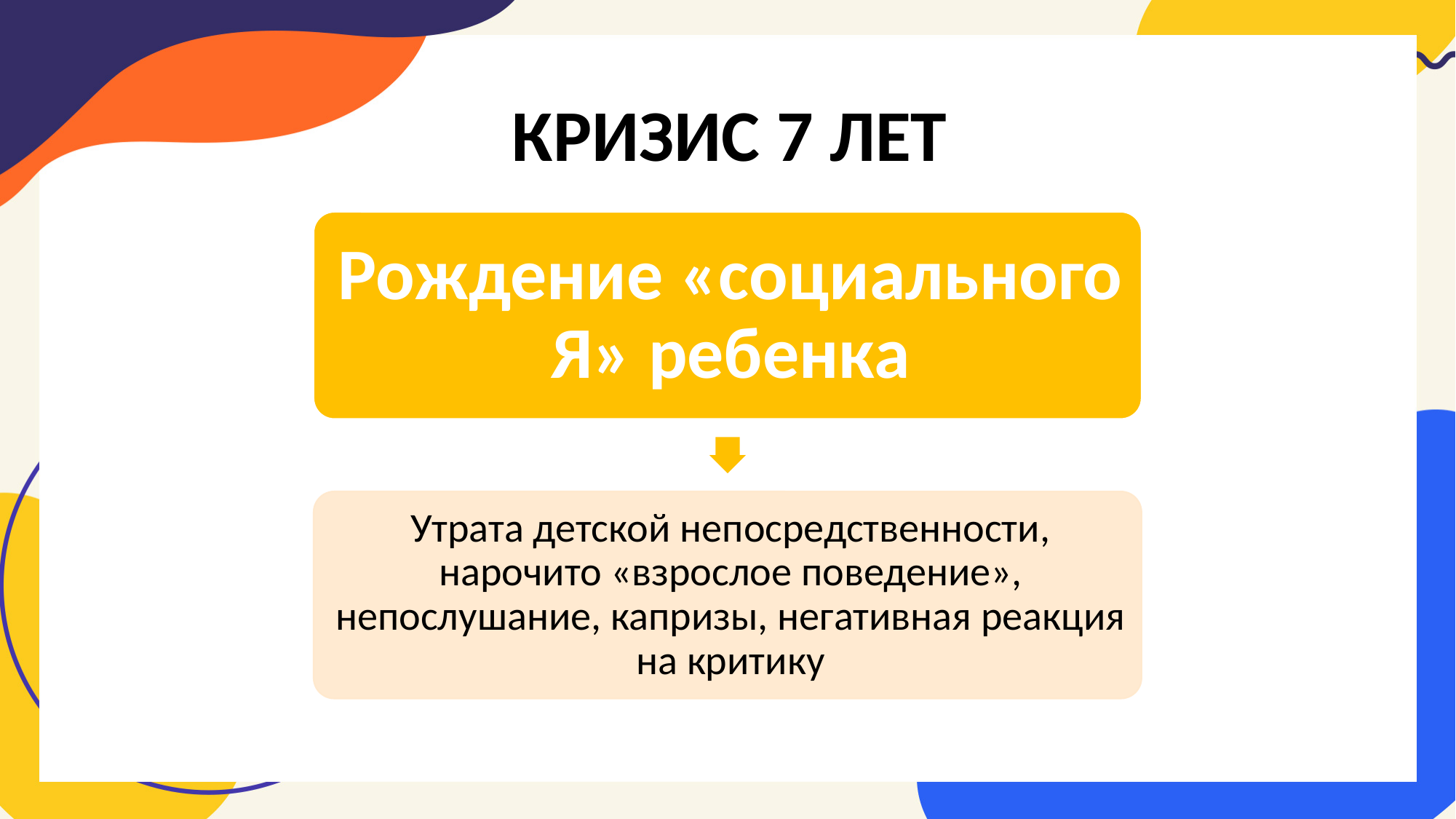

КРИЗИС 7 ЛЕТ
Рождение «социального Я» ребенка
Утрата детской непосредственности, нарочито «взрослое поведение», непослушание, капризы, негативная реакция на критику